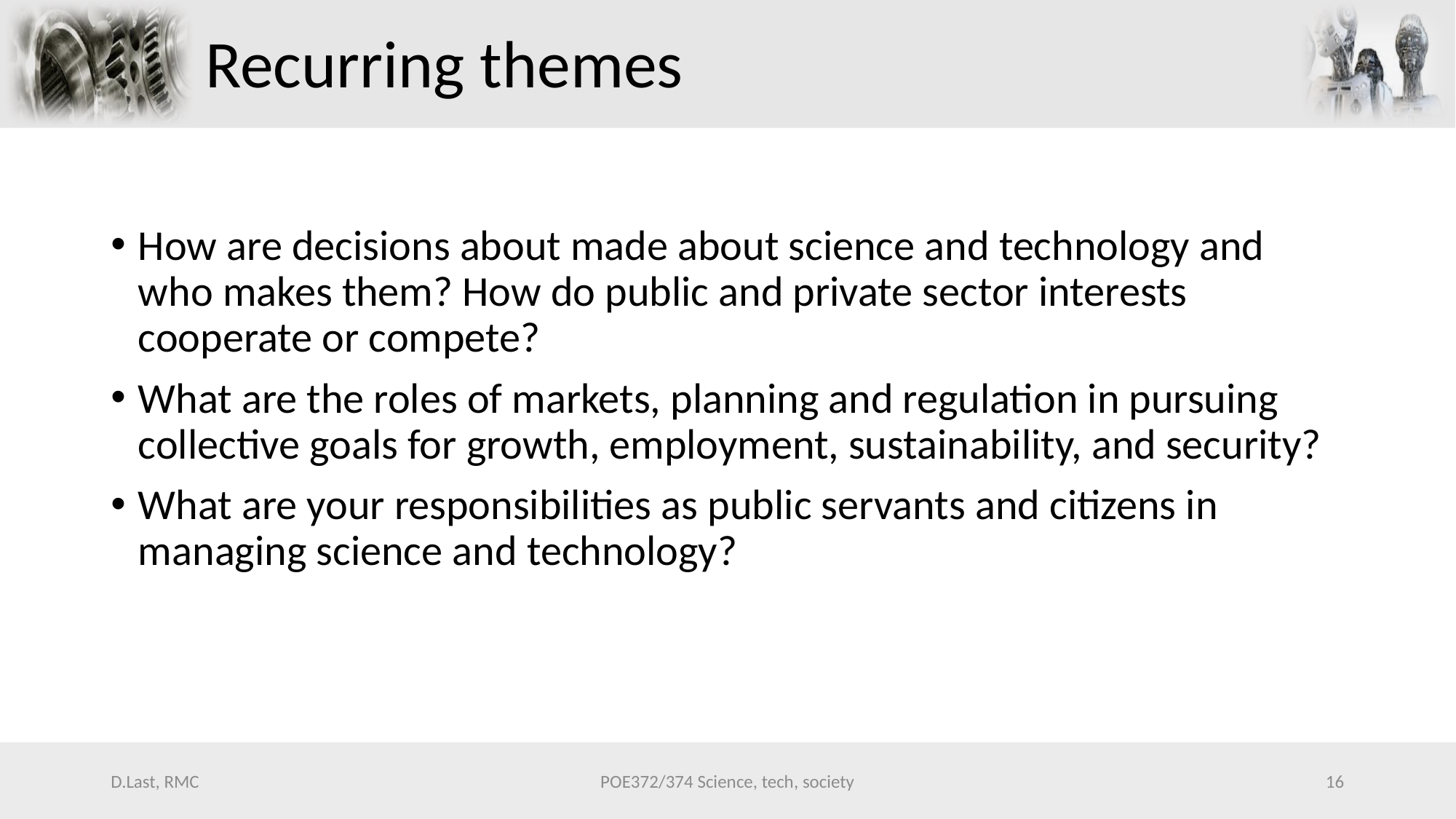

# Recurring themes
How are decisions about made about science and technology and who makes them? How do public and private sector interests cooperate or compete?
What are the roles of markets, planning and regulation in pursuing collective goals for growth, employment, sustainability, and security?
What are your responsibilities as public servants and citizens in managing science and technology?
D.Last, RMC
POE372/374 Science, tech, society
16